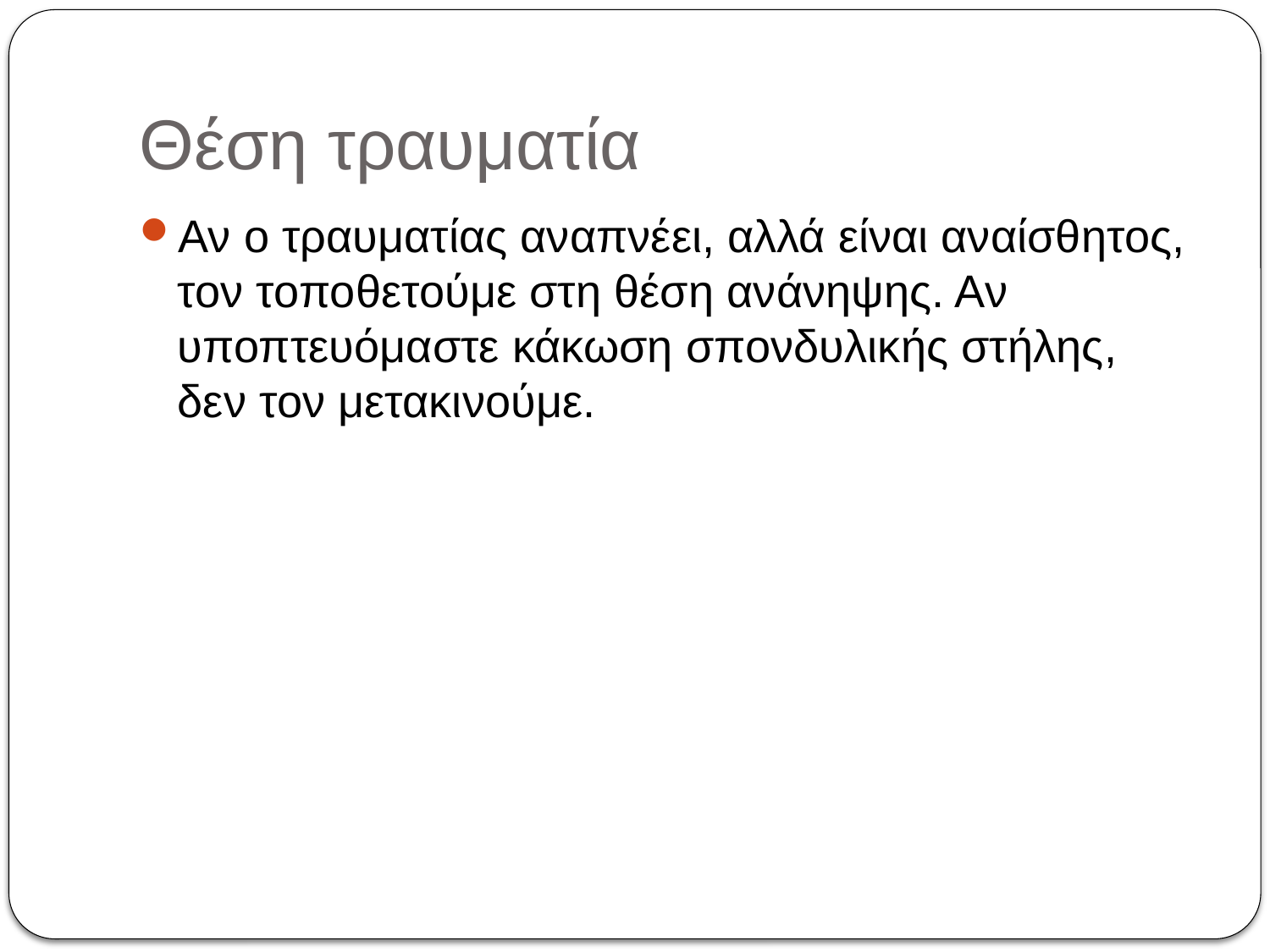

# Θέση τραυματία
Αν ο τραυματίας αναπνέει, αλλά είναι αναίσθητος, τον τοποθετούμε στη θέση ανάνηψης. Αν υποπτευόμαστε κάκωση σπονδυλικής στήλης, δεν τον μετακινούμε.